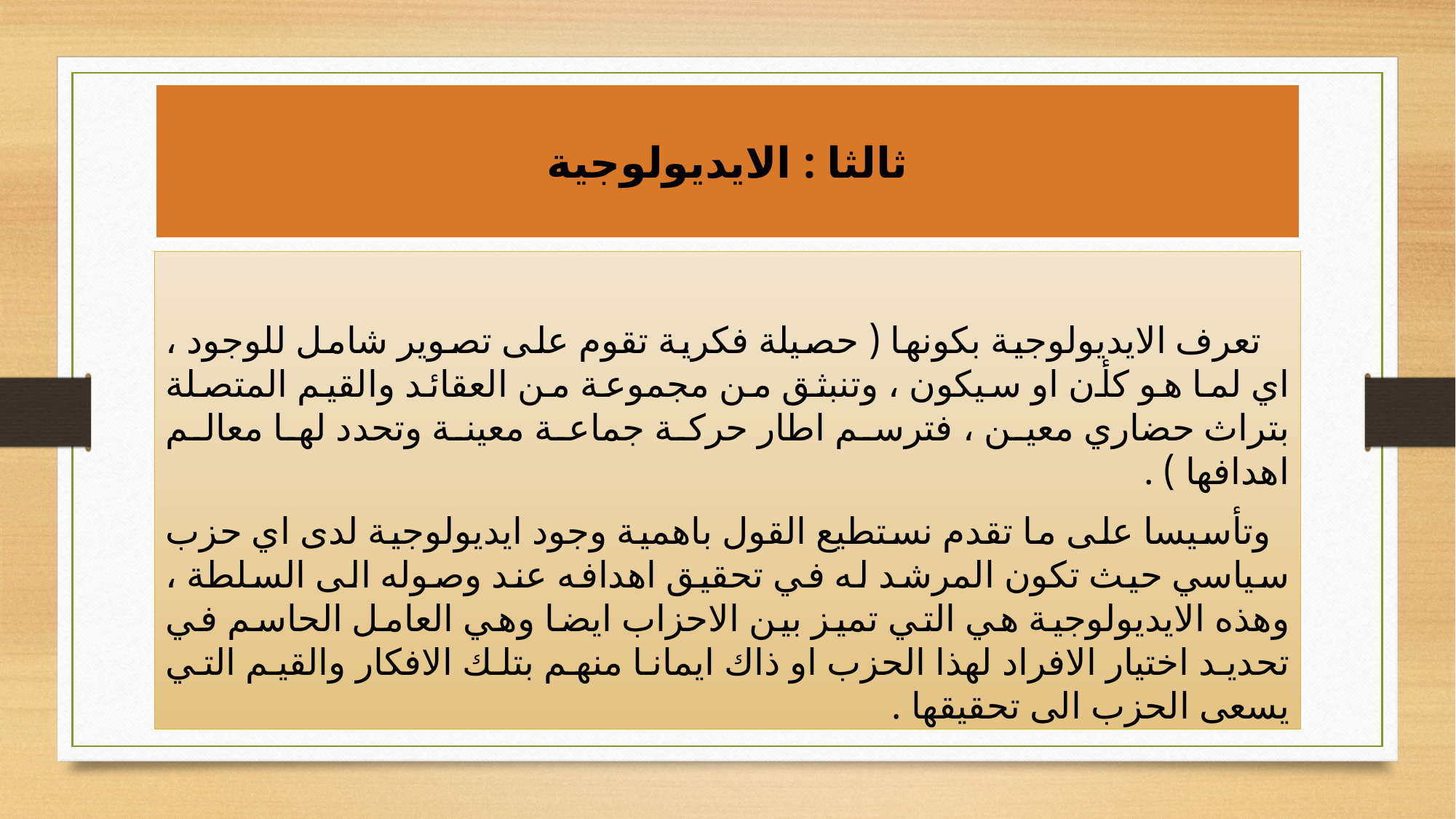

# ثالثا : الايديولوجية

   تعرف الايديولوجية بكونها ( حصيلة فكرية تقوم على تصوير شامل للوجود ، اي لما هو كأن او سيكون ، وتنبثق من مجموعة من العقائد والقيم المتصلة بتراث حضاري معين ، فترسم اطار حركة جماعة معينة وتحدد لها معالم اهدافها ) .
  وتأسيسا على ما تقدم نستطيع القول باهمية وجود ايديولوجية لدى اي حزب سياسي حيث تكون المرشد له في تحقيق اهدافه عند وصوله الى السلطة ، وهذه الايديولوجية هي التي تميز بين الاحزاب ايضا وهي العامل الحاسم في تحديد اختيار الافراد لهذا الحزب او ذاك ايمانا منهم بتلك الافكار والقيم التي يسعى الحزب الى تحقيقها .